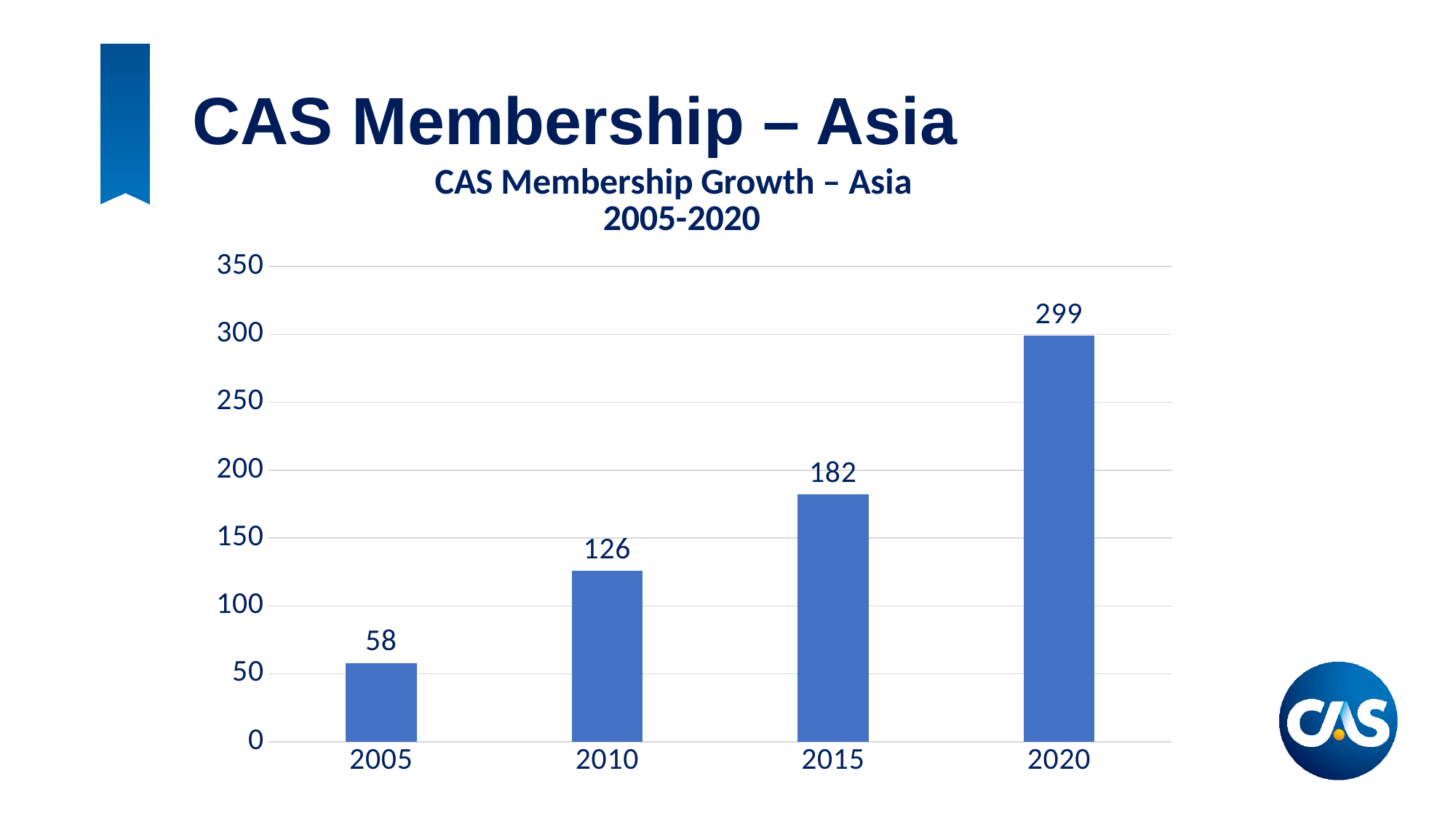

# CAS Membership – Asia

### Chart: CAS Membership Growth – Asia
  2005-2020

| Category | Asia |
|---|---|
| 2005 | 58.0 |
| 2010 | 126.0 |
| 2015 | 182.0 |
| 2020 | 299.0 |